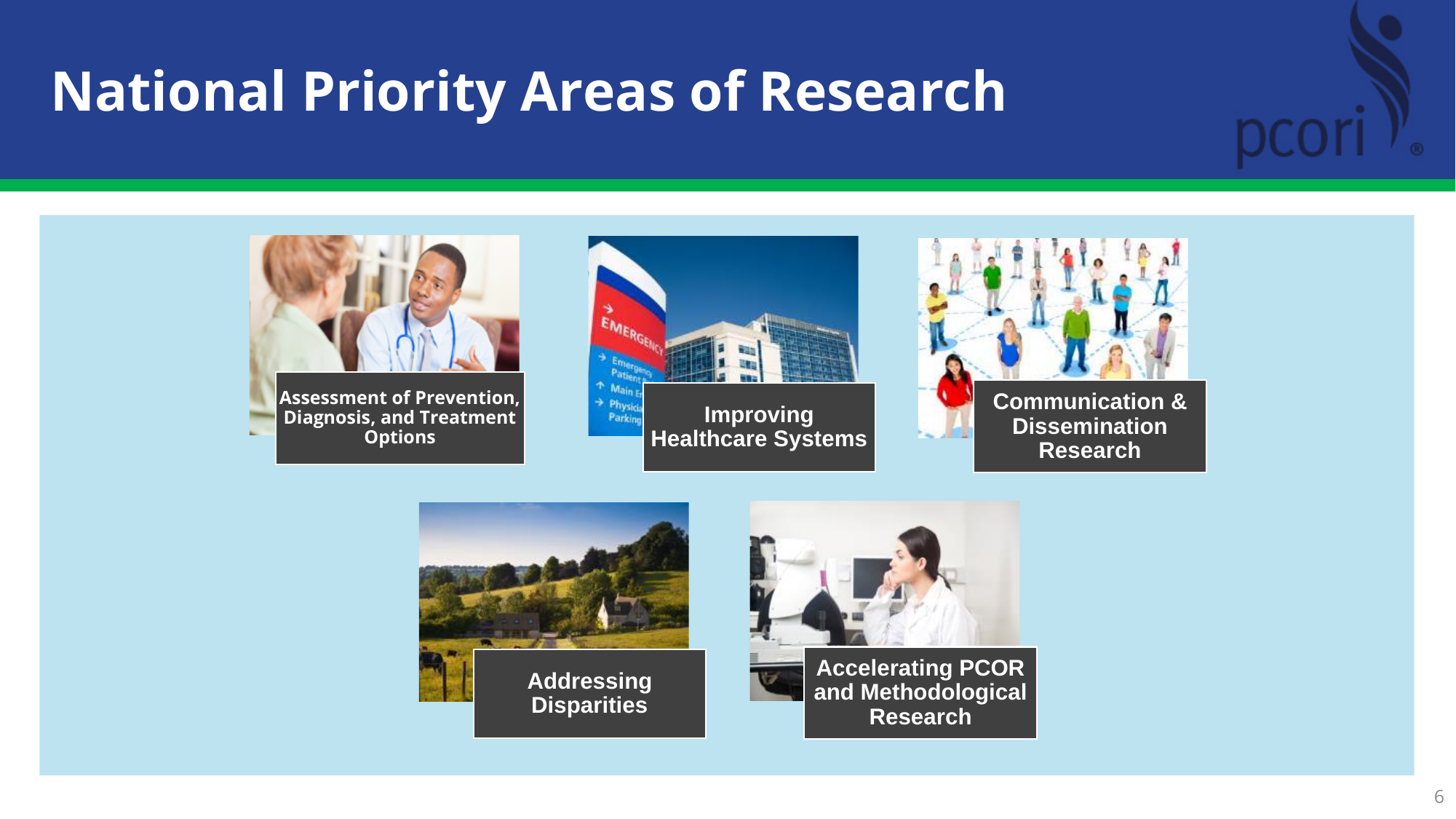

National Priority Areas of Research

Assessment of Prevention, Diagnosis, and Treatment Options
Improving Healthcare Systems
Communication & Dissemination Research
Addressing Disparities
Accelerating PCOR and Methodological Research
6